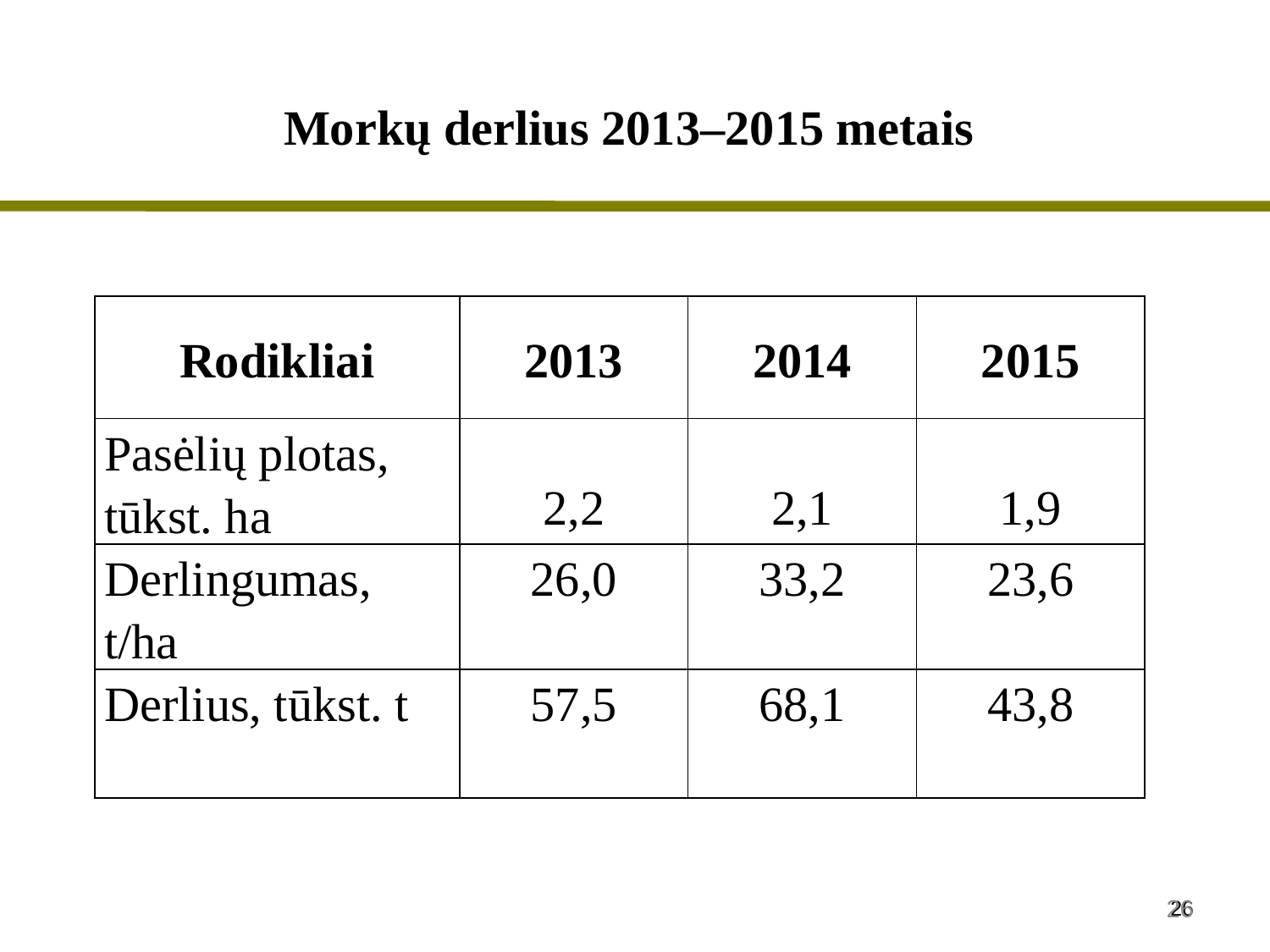

Morkų derlius 2013–2015 metais

| Rodikliai | 2013 | 2014 | 2015 |
| --- | --- | --- | --- |
| Pasėlių plotas, tūkst. ha | 2,2 | 2,1 | 1,9 |
| Derlingumas, t/ha | 26,0 | 33,2 | 23,6 |
| Derlius, tūkst. t | 57,5 | 68,1 | 43,8 |
26
26